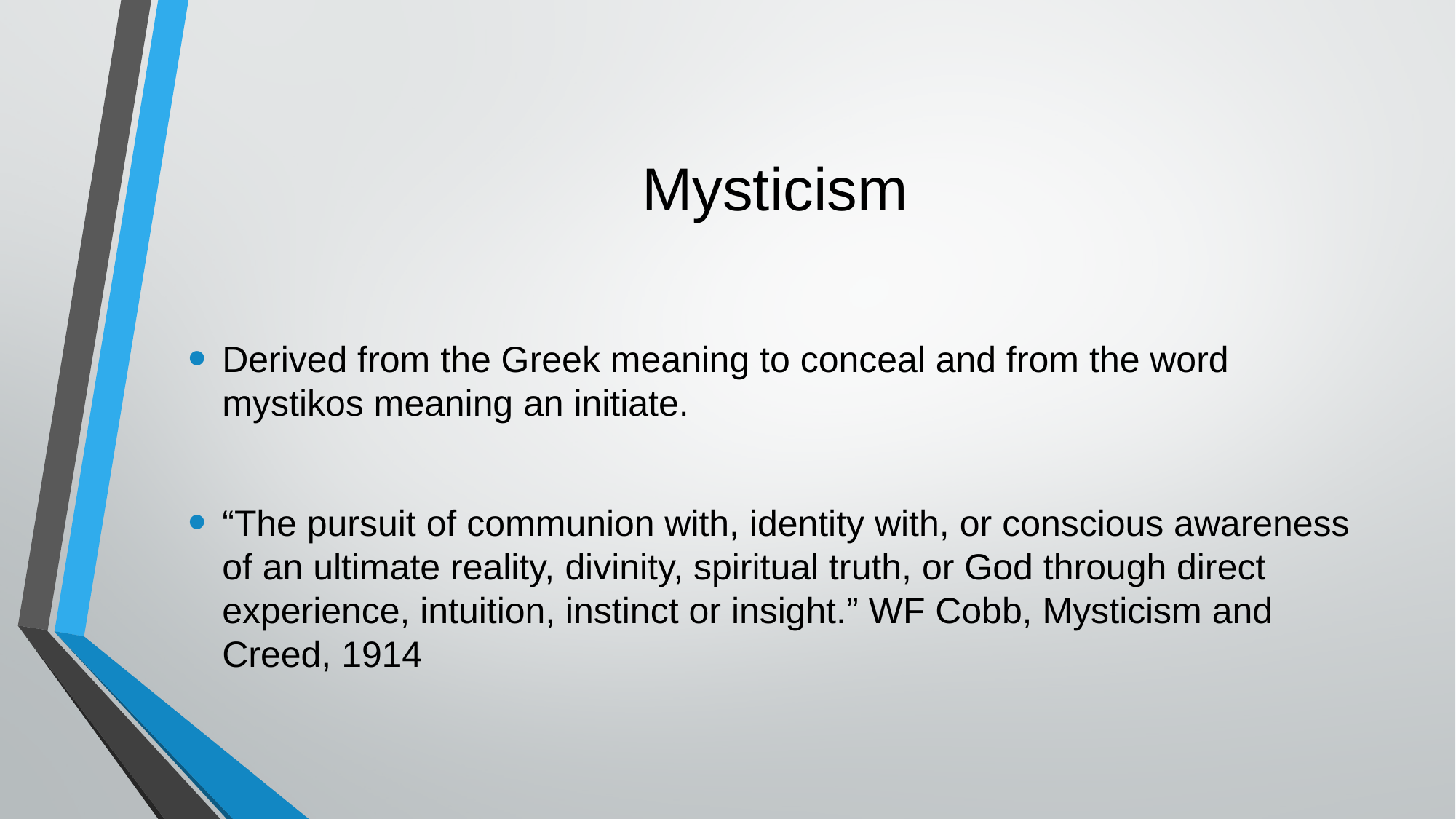

# Mysticism
Derived from the Greek meaning to conceal and from the word mystikos meaning an initiate.

“The pursuit of communion with, identity with, or conscious awareness of an ultimate reality, divinity, spiritual truth, or God through direct experience, intuition, instinct or insight.” WF Cobb, Mysticism and Creed, 1914